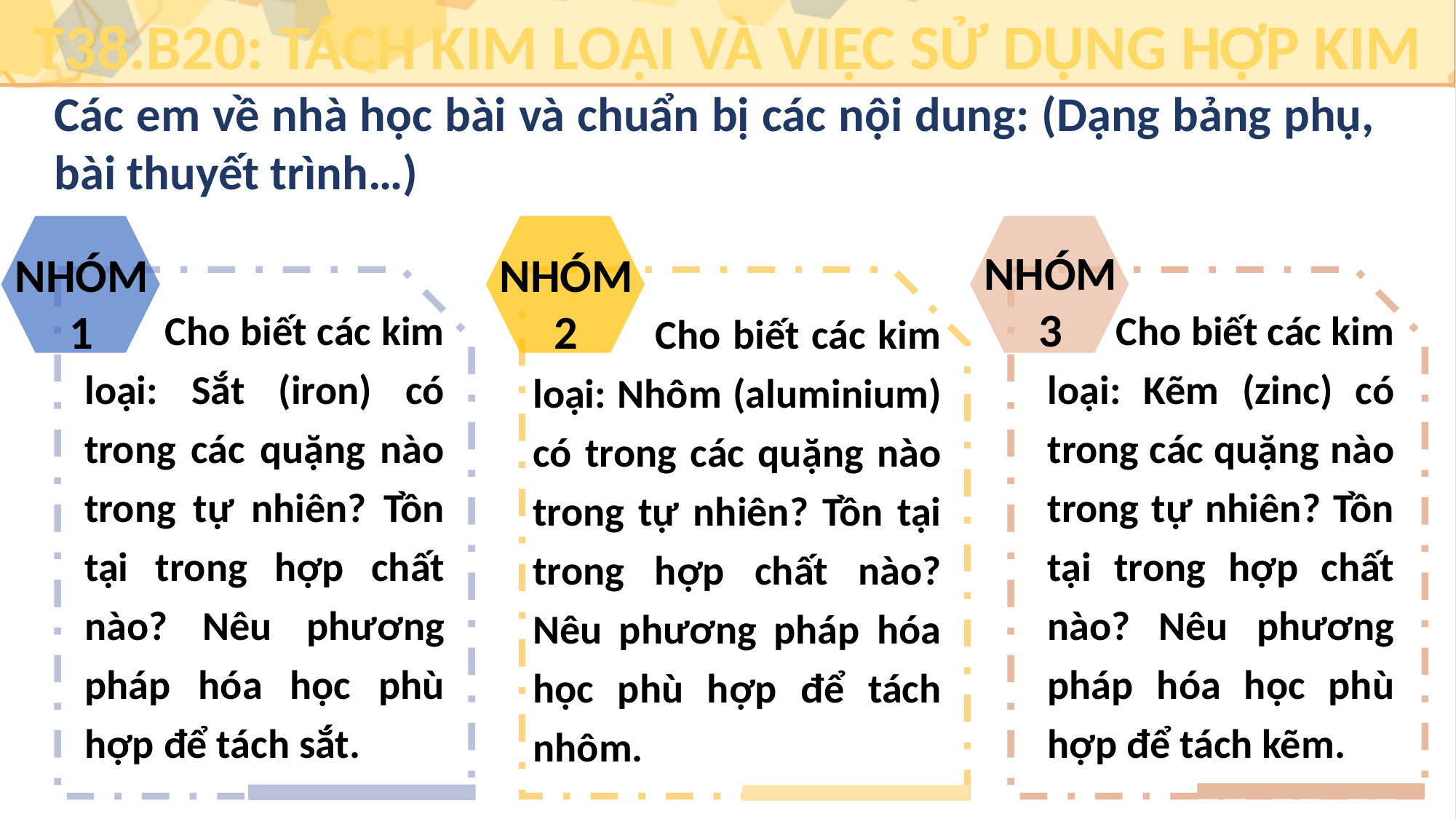

T38.B20: TÁCH KIM LOẠI VÀ VIỆC SỬ DỤNG HỢP KIM
Các em về nhà học bài và chuẩn bị các nội dung: (Dạng bảng phụ, bài thuyết trình…)

NHÓM 1

        Cho biết các kim loại: Sắt (iron) có trong các quặng nào trong tự nhiên? Tồn tại trong hợp chất nào? Nêu phương pháp hóa học phù hợp để tách sắt.

NHÓM 2

          Cho biết các kim loại: Nhôm (aluminium) có trong các quặng nào trong tự nhiên? Tồn tại trong hợp chất nào? Nêu phương pháp hóa học phù hợp để tách nhôm.

NHÓM 3

       Cho biết các kim loại: Kẽm (zinc) có trong các quặng nào trong tự nhiên? Tồn tại trong hợp chất nào? Nêu phương pháp hóa học phù hợp để tách kẽm.